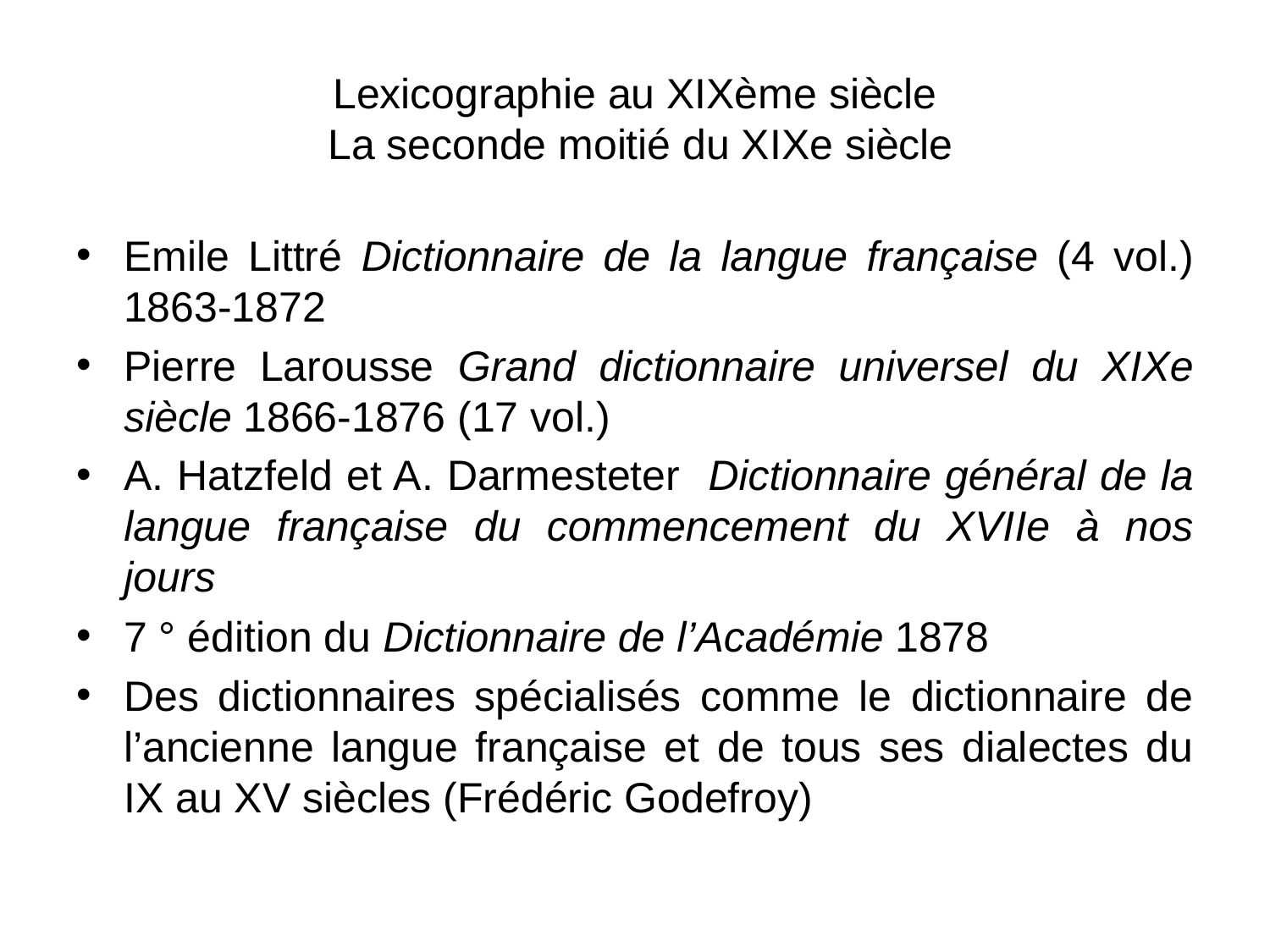

# Lexicographie au XIXème siècle La seconde moitié du XIXe siècle
Emile Littré Dictionnaire de la langue française (4 vol.) 1863-1872
Pierre Larousse Grand dictionnaire universel du XIXe siècle 1866-1876 (17 vol.)
A. Hatzfeld et A. Darmesteter  Dictionnaire général de la langue française du commencement du XVIIe à nos jours
7 ° édition du Dictionnaire de l’Académie 1878
Des dictionnaires spécialisés comme le dictionnaire de l’ancienne langue française et de tous ses dialectes du IX au XV siècles (Frédéric Godefroy)